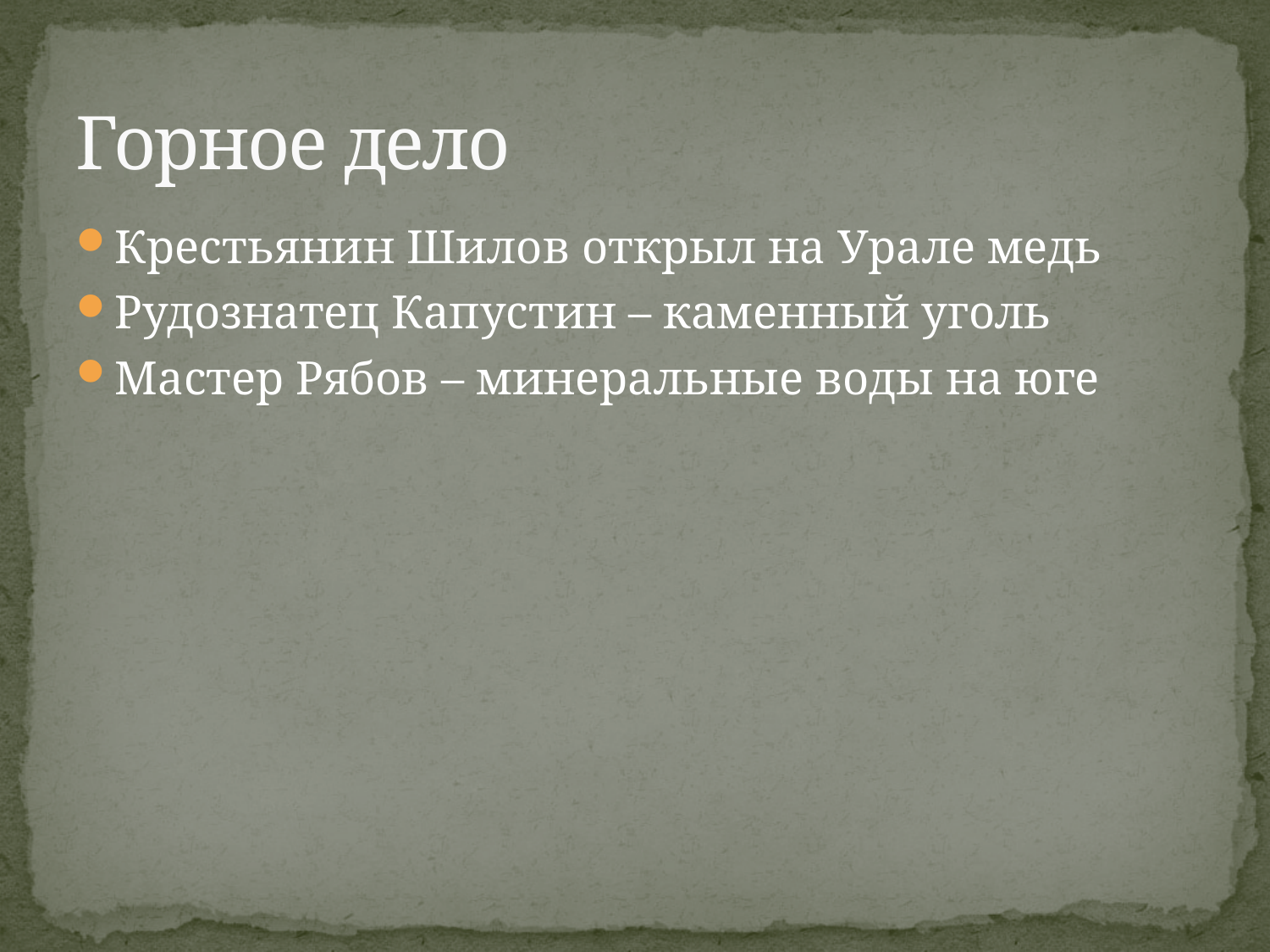

# Горное дело
Крестьянин Шилов открыл на Урале медь
Рудознатец Капустин – каменный уголь
Мастер Рябов – минеральные воды на юге